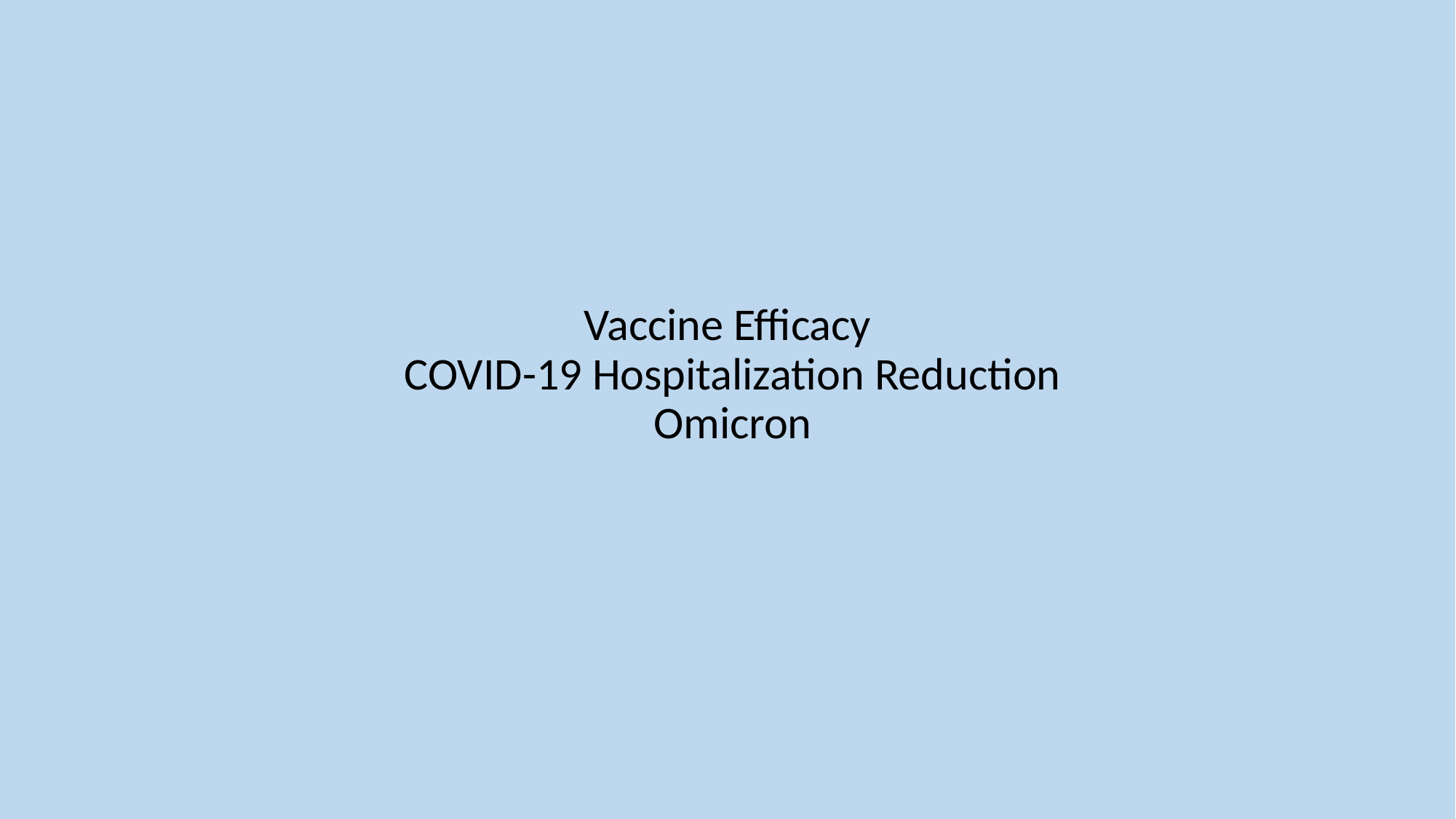

# Vaccine Efficacy COVID-19 Hospitalization Reduction Omicron